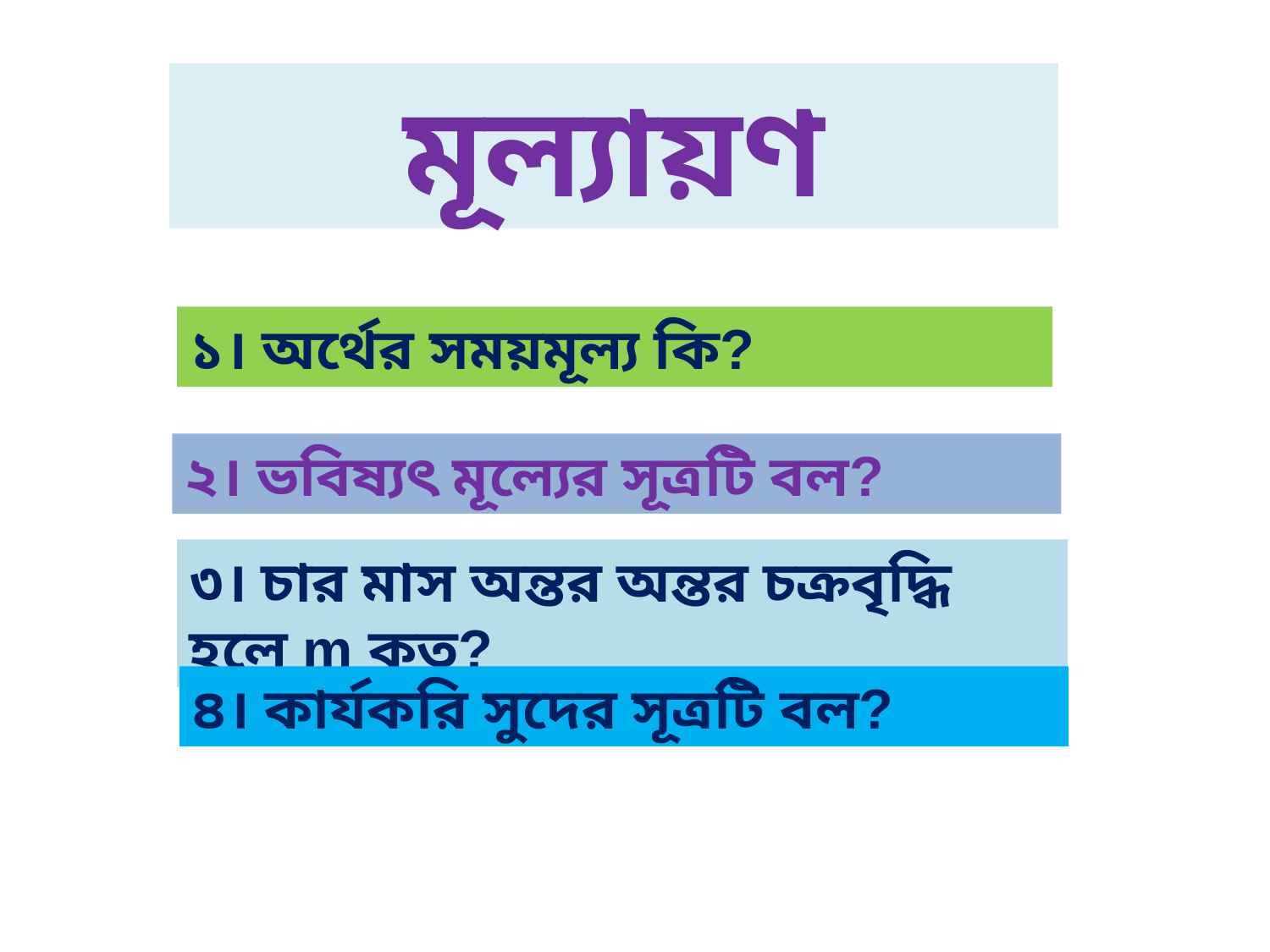

মূল্যায়ণ
১। অর্থের সময়মূল্য কি?
২। ভবিষ্যৎ মূল্যের সূত্রটি বল?
৩। চার মাস অন্তর অন্তর চক্রবৃদ্ধি হলে m কত?
৪। কার্যকরি সুদের সূত্রটি বল?